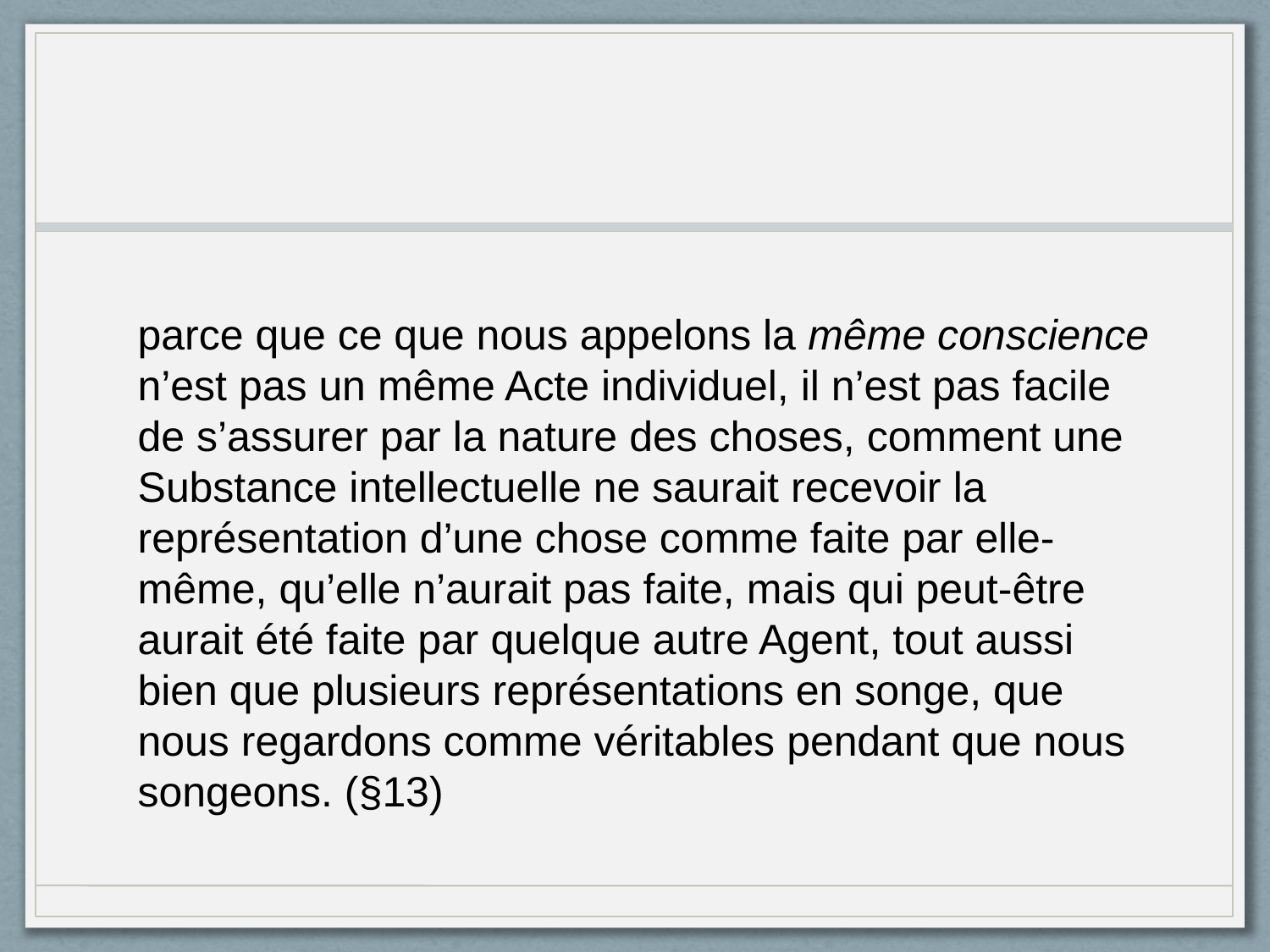

#
parce que ce que nous appelons la même conscience n’est pas un même Acte individuel, il n’est pas facile de s’assurer par la nature des choses, comment une Substance intellectuelle ne saurait recevoir la représentation d’une chose comme faite par elle-même, qu’elle n’aurait pas faite, mais qui peut-être aurait été faite par quelque autre Agent, tout aussi bien que plusieurs représentations en songe, que nous regardons comme véritables pendant que nous songeons. (§13)